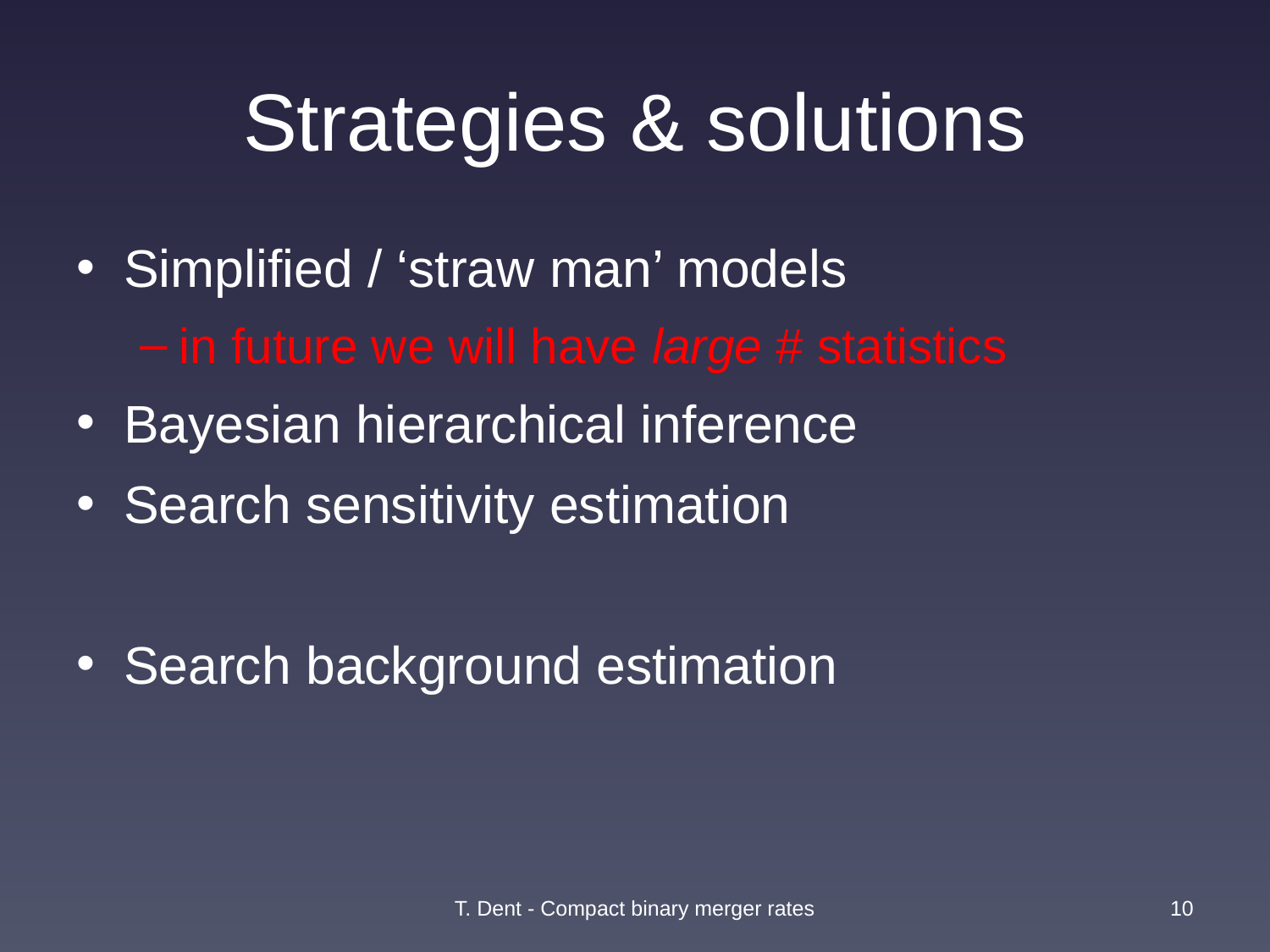

# Strategies & solutions
Simplified / ‘straw man’ models
in future we will have large # statistics
Bayesian hierarchical inference
Search sensitivity estimation

Search background estimation
T. Dent - Compact binary merger rates
10